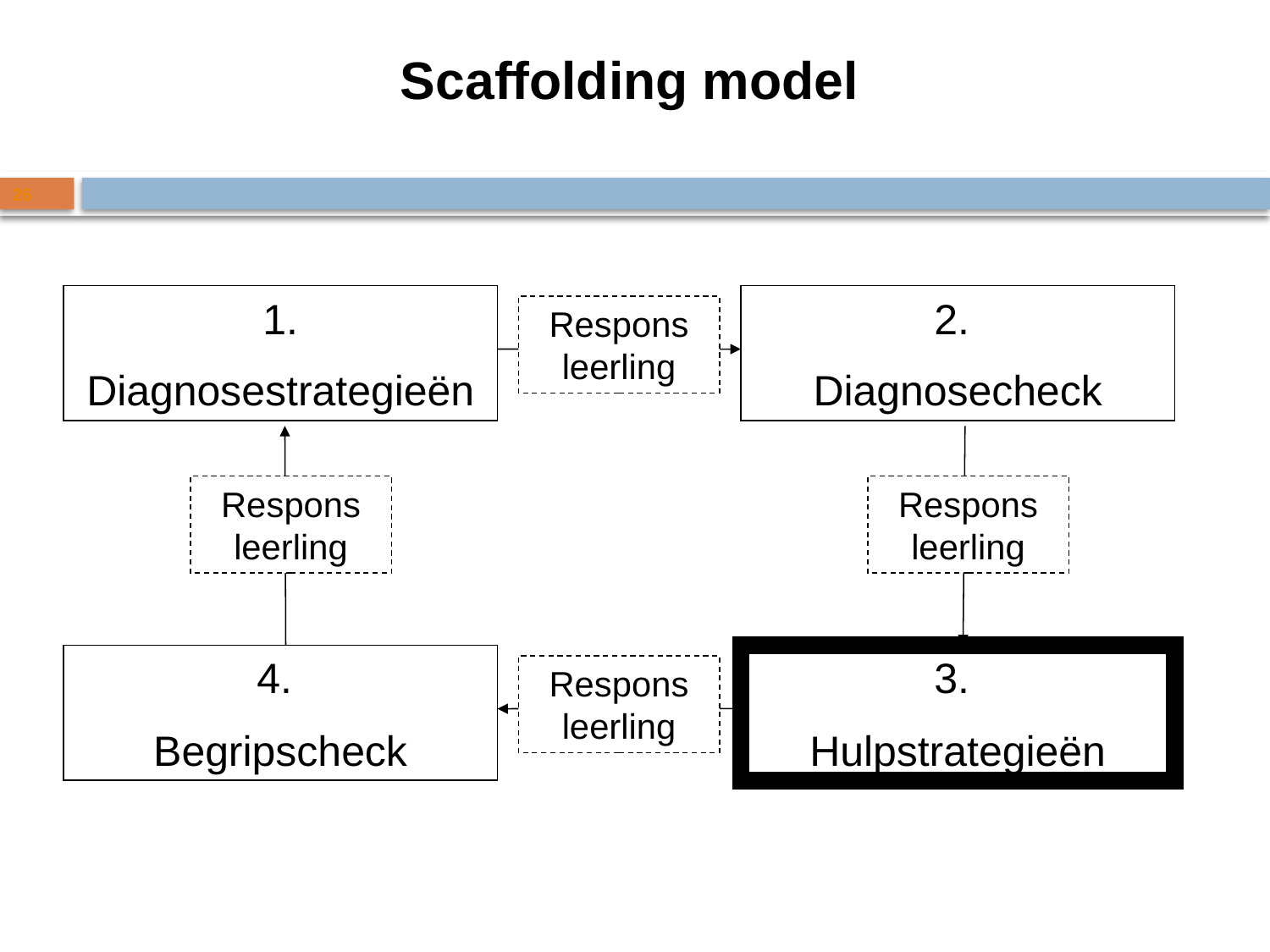

Scaffolding model
26

1.
Diagnosestrategieën
2.
Diagnosecheck
Respons leerling

Respons leerling
Respons leerling
4.
Begripscheck
3.
Hulpstrategieën
Respons leerling